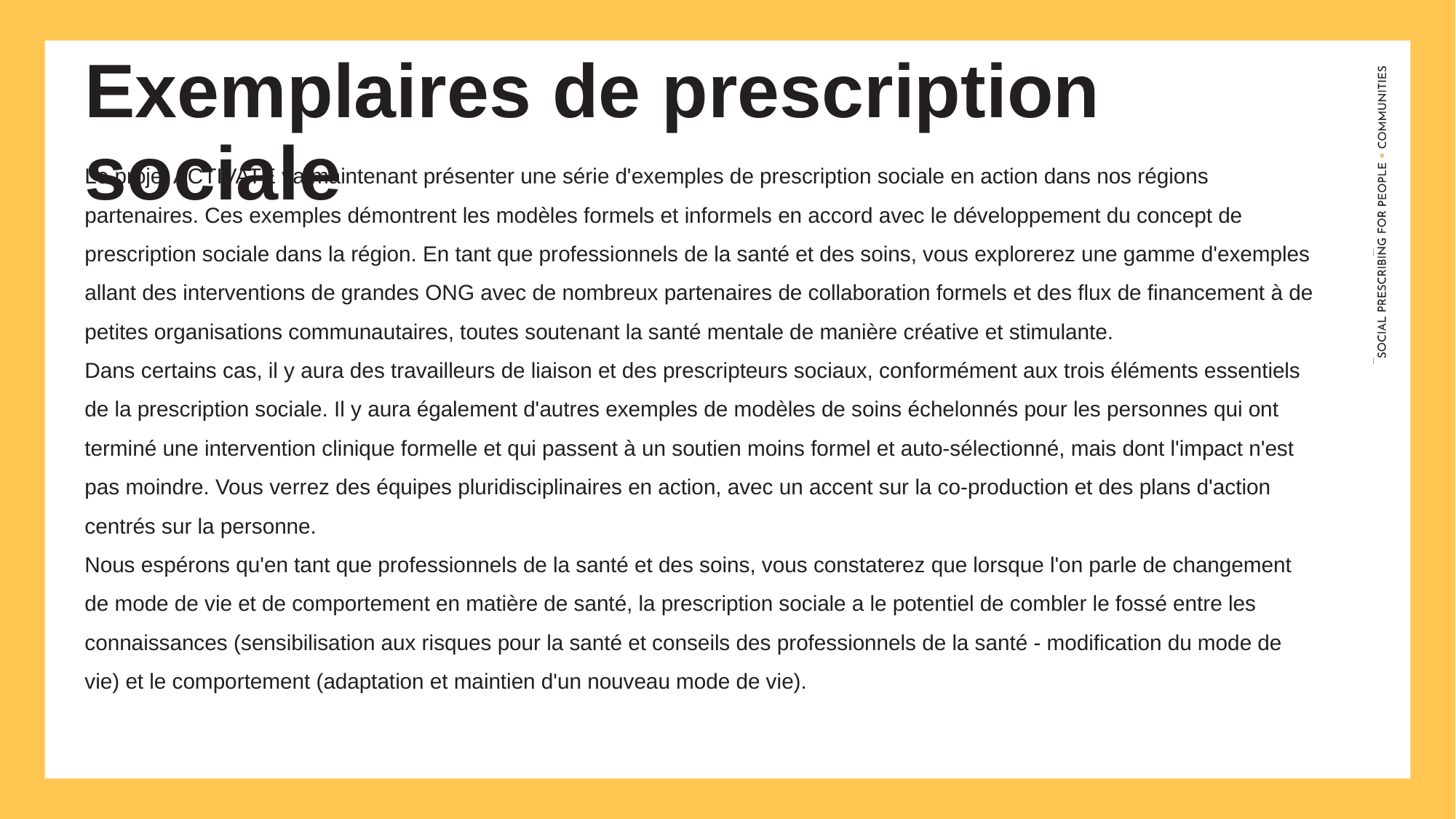

Exemplaires de prescription sociale

Le projet ACTIVATE va maintenant présenter une série d'exemples de prescription sociale en action dans nos régions partenaires. Ces exemples démontrent les modèles formels et informels en accord avec le développement du concept de prescription sociale dans la région. En tant que professionnels de la santé et des soins, vous explorerez une gamme d'exemples allant des interventions de grandes ONG avec de nombreux partenaires de collaboration formels et des flux de financement à de petites organisations communautaires, toutes soutenant la santé mentale de manière créative et stimulante.
Dans certains cas, il y aura des travailleurs de liaison et des prescripteurs sociaux, conformément aux trois éléments essentiels de la prescription sociale. Il y aura également d'autres exemples de modèles de soins échelonnés pour les personnes qui ont terminé une intervention clinique formelle et qui passent à un soutien moins formel et auto-sélectionné, mais dont l'impact n'est pas moindre. Vous verrez des équipes pluridisciplinaires en action, avec un accent sur la co-production et des plans d'action centrés sur la personne.
Nous espérons qu'en tant que professionnels de la santé et des soins, vous constaterez que lorsque l'on parle de changement de mode de vie et de comportement en matière de santé, la prescription sociale a le potentiel de combler le fossé entre les connaissances (sensibilisation aux risques pour la santé et conseils des professionnels de la santé - modification du mode de vie) et le comportement (adaptation et maintien d'un nouveau mode de vie).